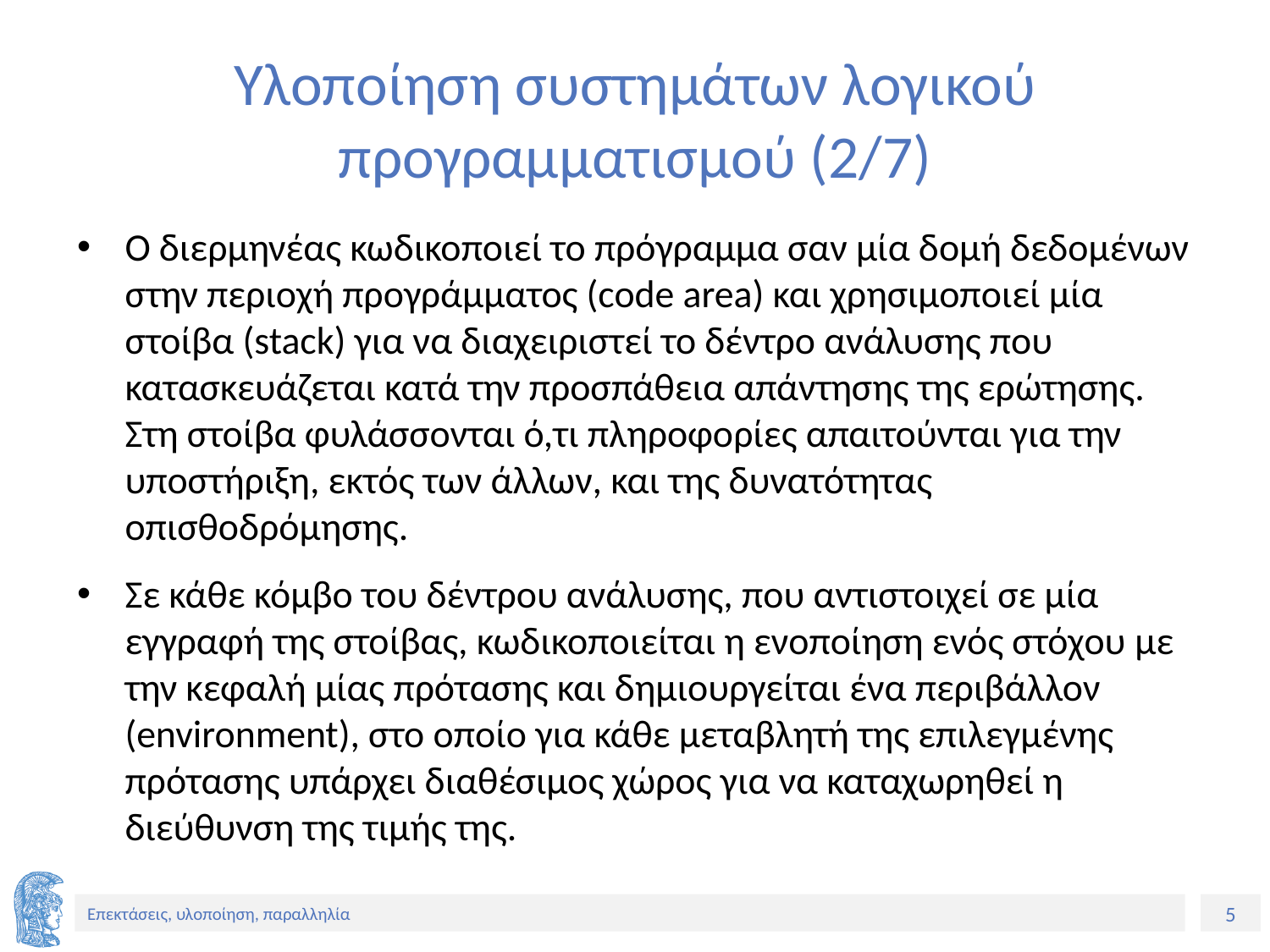

# Υλοποίηση συστημάτων λογικού προγραμματισμού (2/7)
Ο διερμηνέας κωδικοποιεί το πρόγραμμα σαν μία δομή δεδομένων στην περιοχή προγράμματος (code area) και χρησιμοποιεί μία στοίβα (stack) για να διαχειριστεί το δέντρο ανάλυσης που κατασκευάζεται κατά την προσπάθεια απάντησης της ερώτησης. Στη στοίβα φυλάσσονται ό,τι πληροφορίες απαιτούνται για την υποστήριξη, εκτός των άλλων, και της δυνατότητας οπισθοδρόμησης.
Σε κάθε κόμβο του δέντρου ανάλυσης, που αντιστοιχεί σε μία εγγραφή της στοίβας, κωδικοποιείται η ενοποίηση ενός στόχου με την κεφαλή μίας πρότασης και δημιουργείται ένα περιβάλλον (environment), στο οποίο για κάθε μεταβλητή της επιλεγμένης πρότασης υπάρχει διαθέσιμος χώρος για να καταχωρηθεί η διεύθυνση της τιμής της.